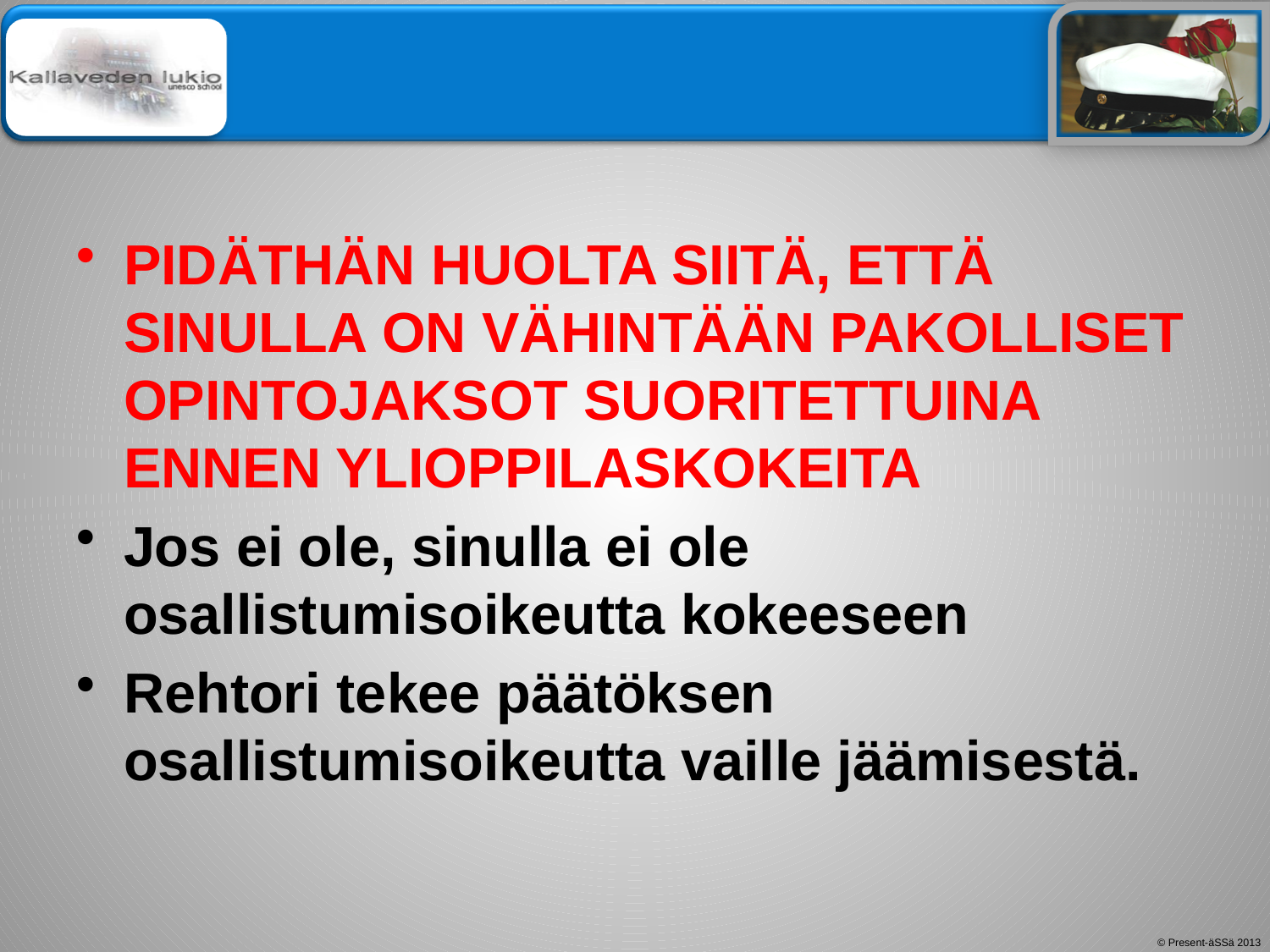

#
PIDÄTHÄN HUOLTA SIITÄ, ETTÄ SINULLA ON VÄHINTÄÄN PAKOLLISET OPINTOJAKSOT SUORITETTUINA ENNEN YLIOPPILASKOKEITA
Jos ei ole, sinulla ei ole osallistumisoikeutta kokeeseen
Rehtori tekee päätöksen osallistumisoikeutta vaille jäämisestä.